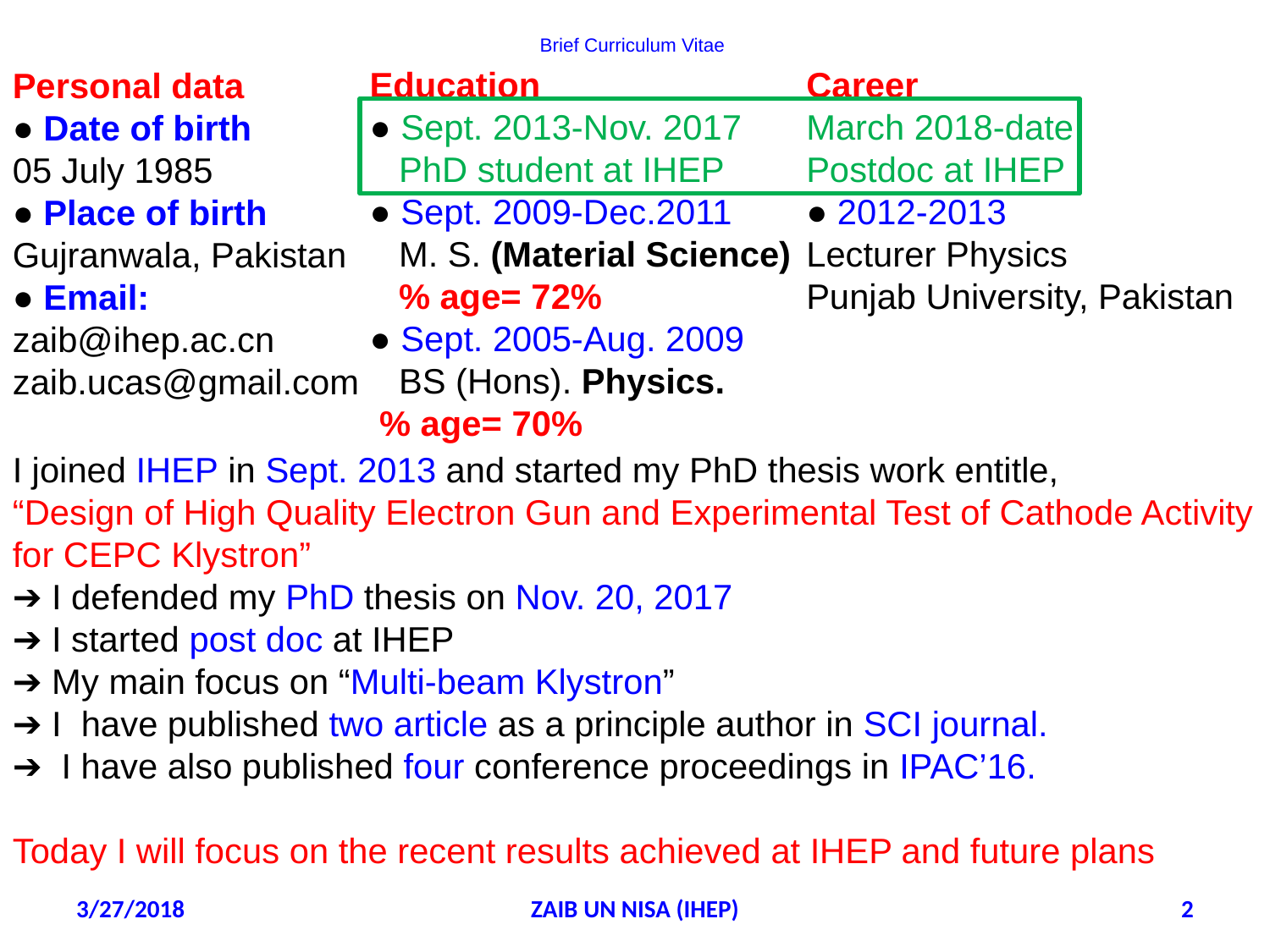

# Brief Curriculum Vitae
Education
● Sept. 2013-Nov. 2017
   PhD student at IHEP
● Sept. 2009-Dec.2011
   M. S. (Material Science)
   % age= 72%
● Sept. 2005-Aug. 2009
   BS (Hons). Physics.
 % age= 70%
Career
March 2018-date
Postdoc at IHEP
● 2012-2013
Lecturer Physics
Punjab University, Pakistan
Personal data
● Date of birth
05 July 1985
● Place of birth
Gujranwala, Pakistan
● Email:
zaib@ihep.ac.cn
zaib.ucas@gmail.com

I joined IHEP in Sept. 2013 and started my PhD thesis work entitle,
“Design of High Quality Electron Gun and Experimental Test of Cathode Activity for CEPC Klystron”
➔ I defended my PhD thesis on Nov. 20, 2017
➔ I started post doc at IHEP
➔ My main focus on “Multi-beam Klystron”
➔ I  have published two article as a principle author in SCI journal.
➔  I have also published four conference proceedings in IPAC’16.
Today I will focus on the recent results achieved at IHEP and future plans
3/27/2018
ZAIB UN NISA (IHEP)
2